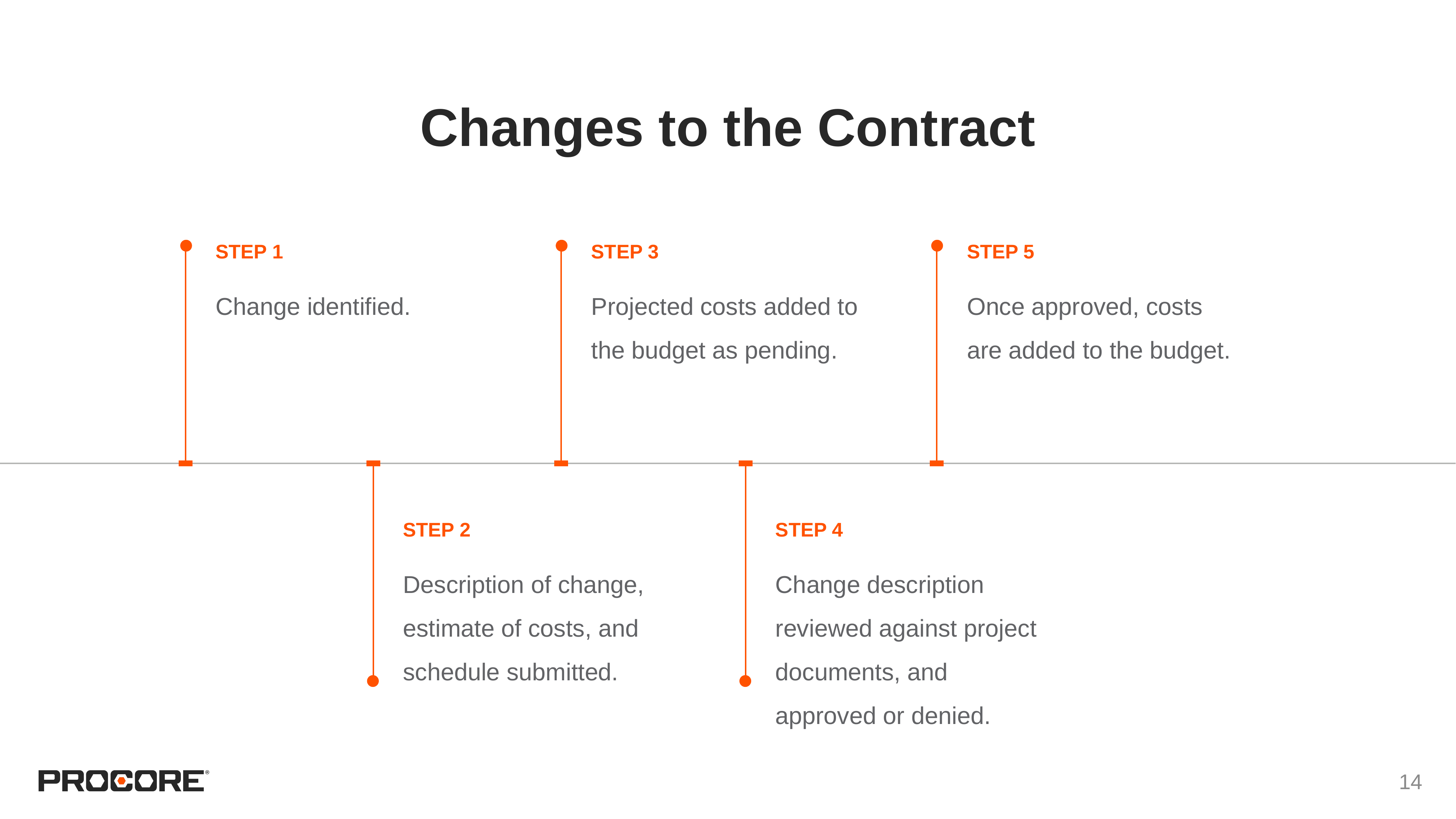

# Changes to the Contract
STEP 1
STEP 3
STEP 5
Change identified.
Projected costs added to the budget as pending.
Once approved, costs are added to the budget.
STEP 2
STEP 4
Description of change, estimate of costs, and schedule submitted.
Change description reviewed against project documents, and approved or denied.
14